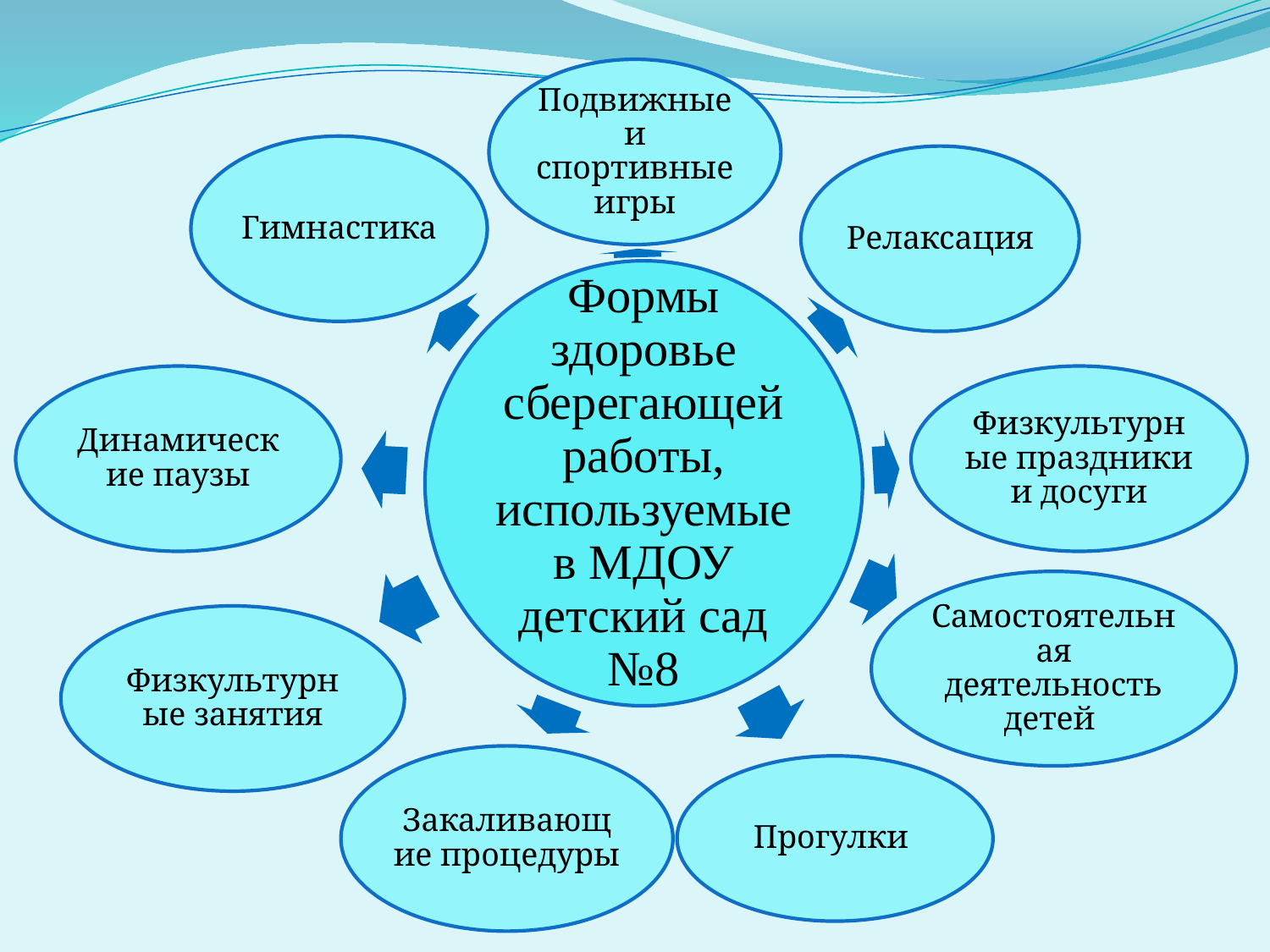

Формы здоровье сберегающей работы, используемые в МДОУ детский сад №8

Подвижные и спортивные игры

Релаксация

Физкультурные праздники и досуги

Самостоятельная деятельность детей

Динамические паузы

Закаливающие процедуры

Физкультурные занятия

Прогулки

Гимнастика